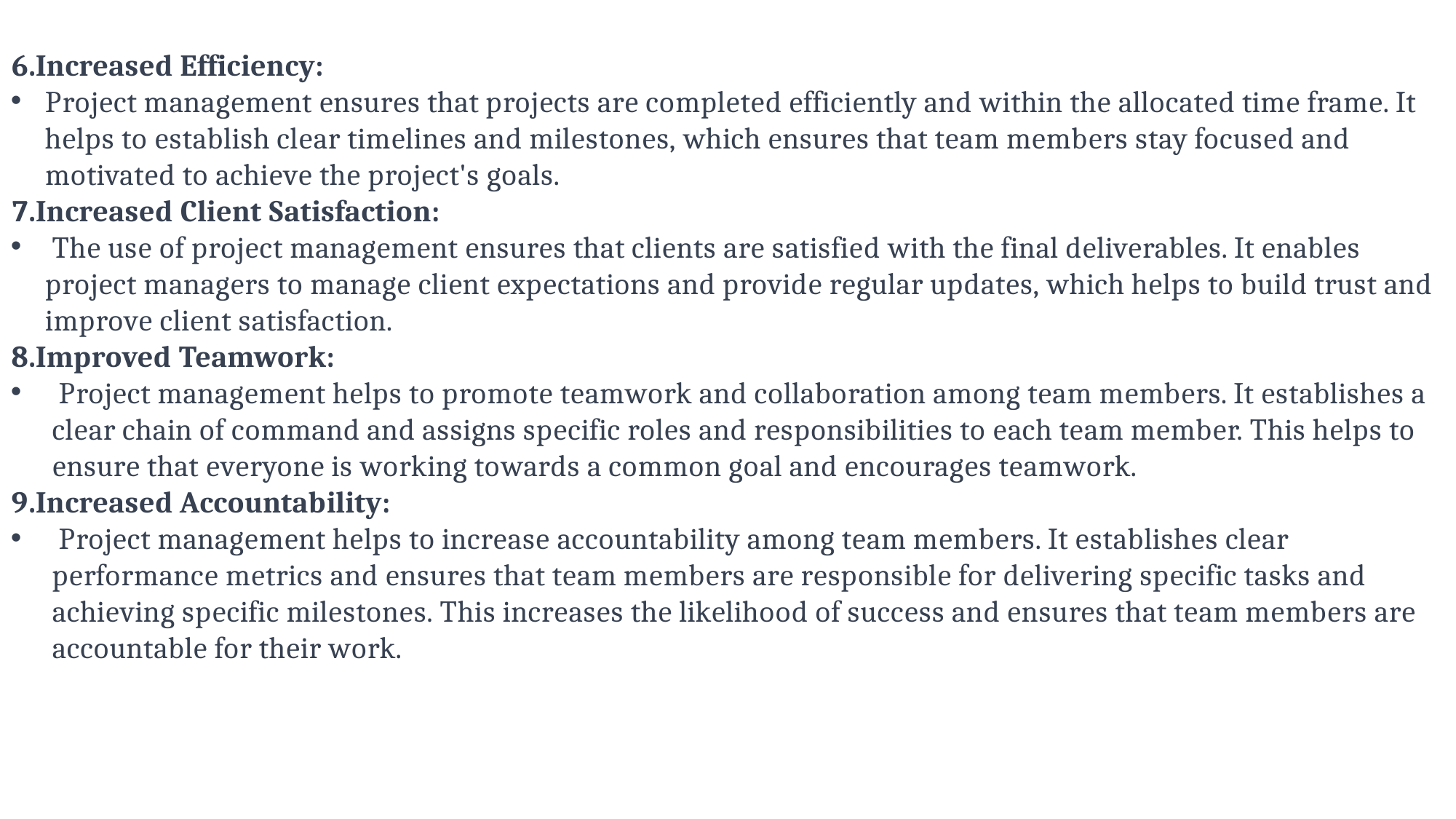

6.Increased Efficiency:
Project management ensures that projects are completed efficiently and within the allocated time frame. It helps to establish clear timelines and milestones, which ensures that team members stay focused and motivated to achieve the project's goals.
7.Increased Client Satisfaction:
 The use of project management ensures that clients are satisfied with the final deliverables. It enables project managers to manage client expectations and provide regular updates, which helps to build trust and improve client satisfaction.
Improved Teamwork:
 Project management helps to promote teamwork and collaboration among team members. It establishes a clear chain of command and assigns specific roles and responsibilities to each team member. This helps to ensure that everyone is working towards a common goal and encourages teamwork.
9.Increased Accountability:
 Project management helps to increase accountability among team members. It establishes clear performance metrics and ensures that team members are responsible for delivering specific tasks and achieving specific milestones. This increases the likelihood of success and ensures that team members are accountable for their work.